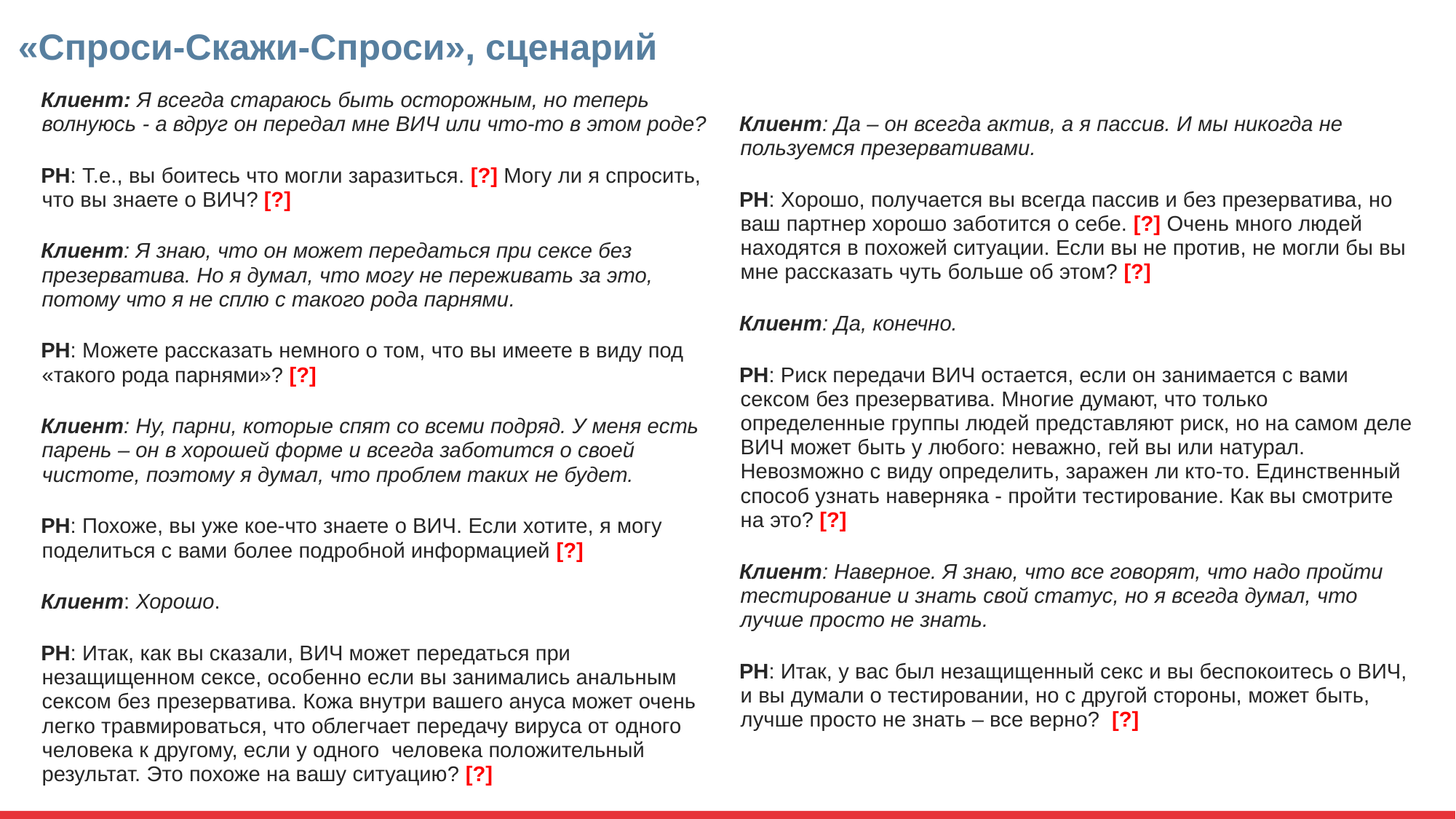

# «Спроси-Скажи-Спроси», сценарий
Клиент: Я всегда стараюсь быть осторожным, но теперь волнуюсь - а вдруг он передал мне ВИЧ или что-то в этом роде?
РН: Т.е., вы боитесь что могли заразиться. [?] Могу ли я спросить, что вы знаете о ВИЧ? [?]
Клиент: Я знаю, что он может передаться при сексе без презерватива. Но я думал, что могу не переживать за это, потому что я не сплю с такого рода парнями.
РН: Можете рассказать немного о том, что вы имеете в виду под «такого рода парнями»? [?]
Клиент: Ну, парни, которые спят со всеми подряд. У меня есть парень – он в хорошей форме и всегда заботится о своей чистоте, поэтому я думал, что проблем таких не будет.
РН: Похоже, вы уже кое-что знаете о ВИЧ. Если хотите, я могу поделиться с вами более подробной информацией [?]
Клиент: Хорошо.
РН: Итак, как вы сказали, ВИЧ может передаться при незащищенном сексе, особенно если вы занимались анальным сексом без презерватива. Кожа внутри вашего ануса может очень легко травмироваться, что облегчает передачу вируса от одного человека к другому, если у одного  человека положительный результат. Это похоже на вашу ситуацию? [?]

Клиент: Да – он всегда актив, а я пассив. И мы никогда не пользуемся презервативами.
РН: Хорошо, получается вы всегда пассив и без презерватива, но ваш партнер хорошо заботится о себе. [?] Очень много людей находятся в похожей ситуации. Если вы не против, не могли бы вы мне рассказать чуть больше об этом? [?]
Клиент: Да, конечно.
РН: Риск передачи ВИЧ остается, если он занимается с вами сексом без презерватива. Многие думают, что только определенные группы людей представляют риск, но на самом деле ВИЧ может быть у любого: неважно, гей вы или натурал. Невозможно с виду определить, заражен ли кто-то. Единственный способ узнать наверняка - пройти тестирование. Как вы смотрите на это? [?]
Клиент: Наверное. Я знаю, что все говорят, что надо пройти тестирование и знать свой статус, но я всегда думал, что лучше просто не знать.
РН: Итак, у вас был незащищенный секс и вы беспокоитесь о ВИЧ, и вы думали о тестировании, но с другой стороны, может быть, лучше просто не знать – все верно?  [?]